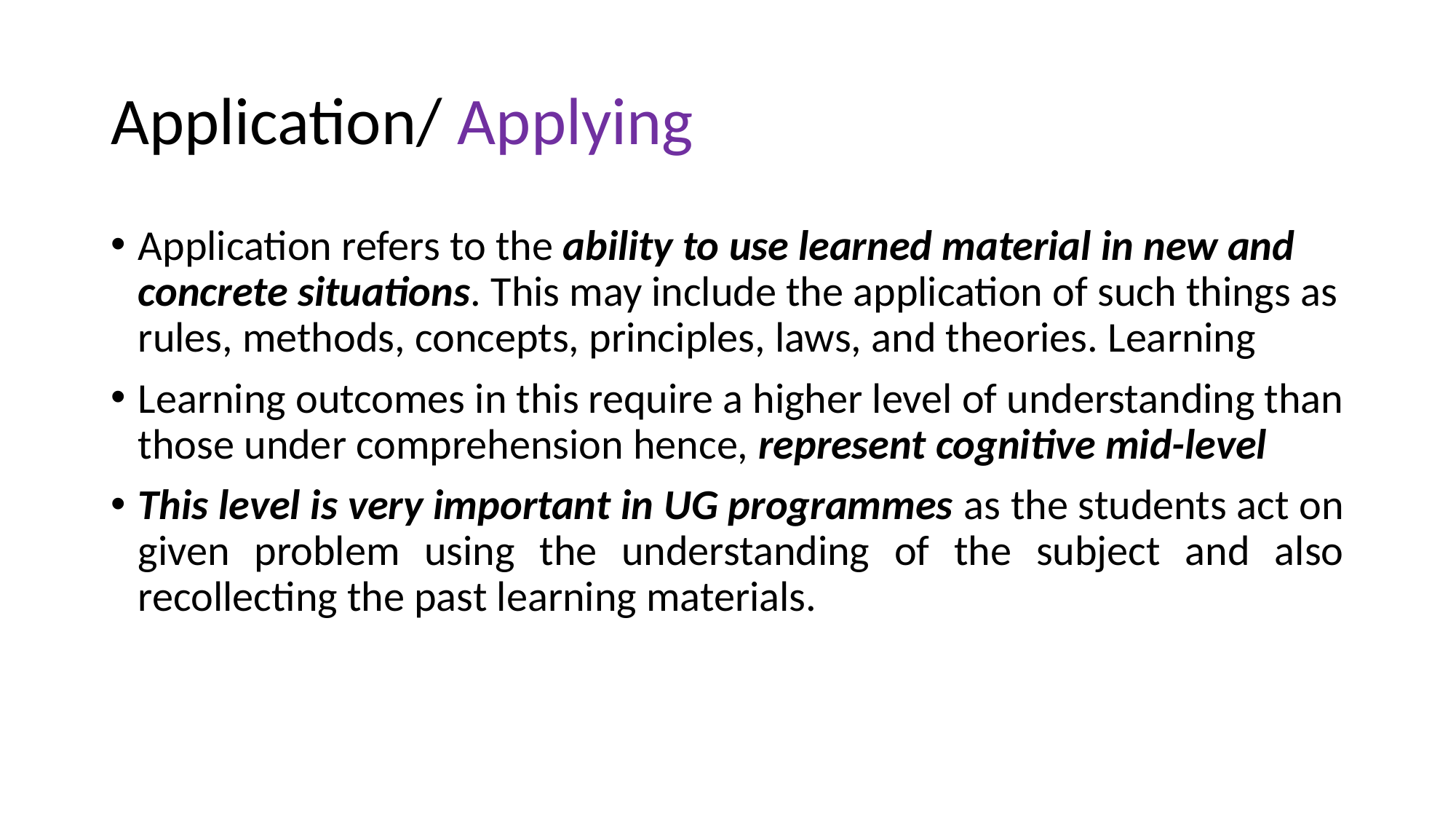

# Application/ Applying
Application refers to the ability to use learned material in new and concrete situations. This may include the application of such things as rules, methods, concepts, principles, laws, and theories. Learning
Learning outcomes in this require a higher level of understanding than those under comprehension hence, represent cognitive mid-level
This level is very important in UG programmes as the students act on given problem using the understanding of the subject and also recollecting the past learning materials.